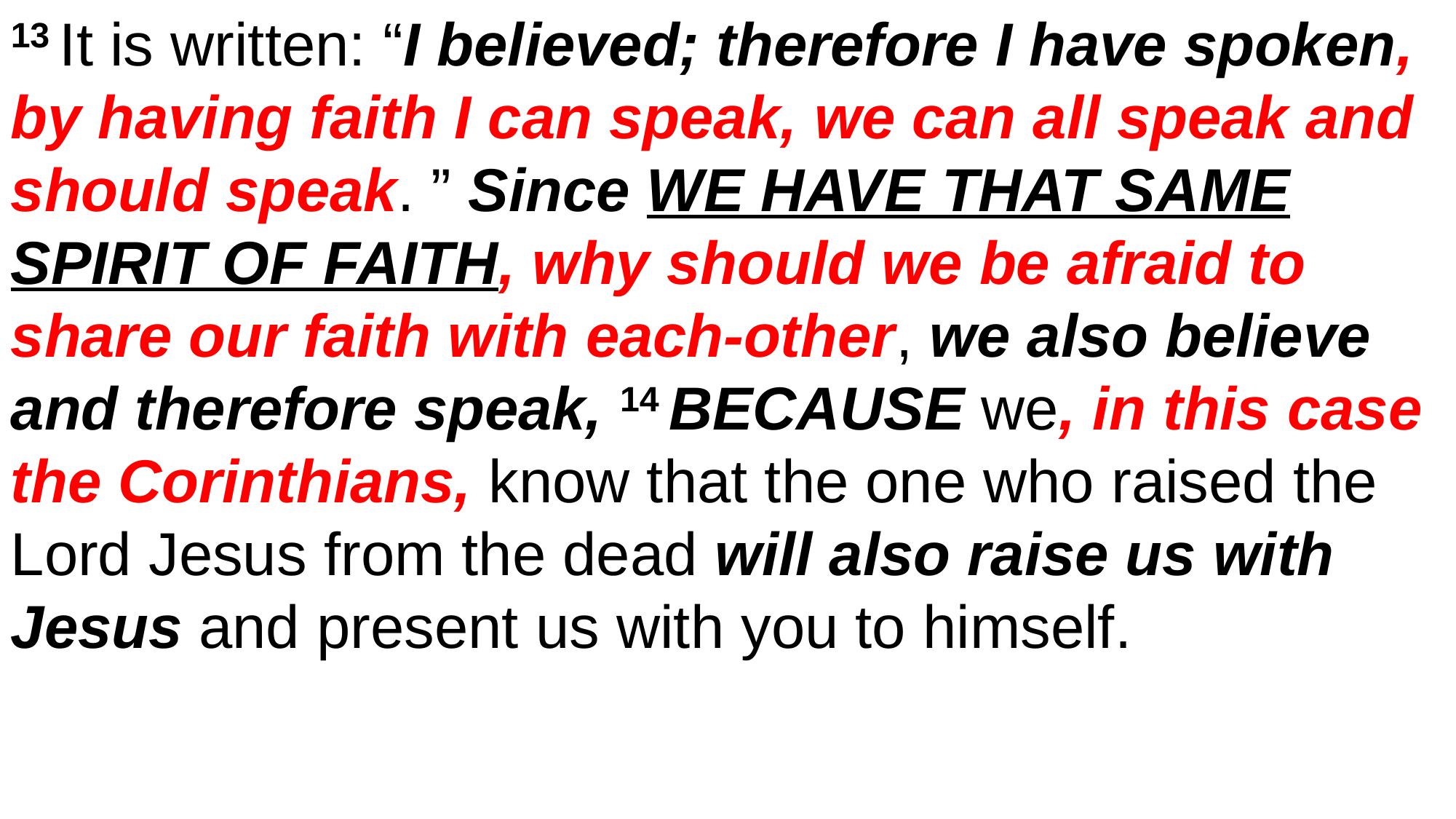

13 It is written: “I believed; therefore I have spoken, by having faith I can speak, we can all speak and should speak. ” Since WE HAVE THAT SAME SPIRIT OF FAITH, why should we be afraid to share our faith with each-other, we also believe and therefore speak, 14 BECAUSE we, in this case the Corinthians, know that the one who raised the Lord Jesus from the dead will also raise us with Jesus and present us with you to himself.